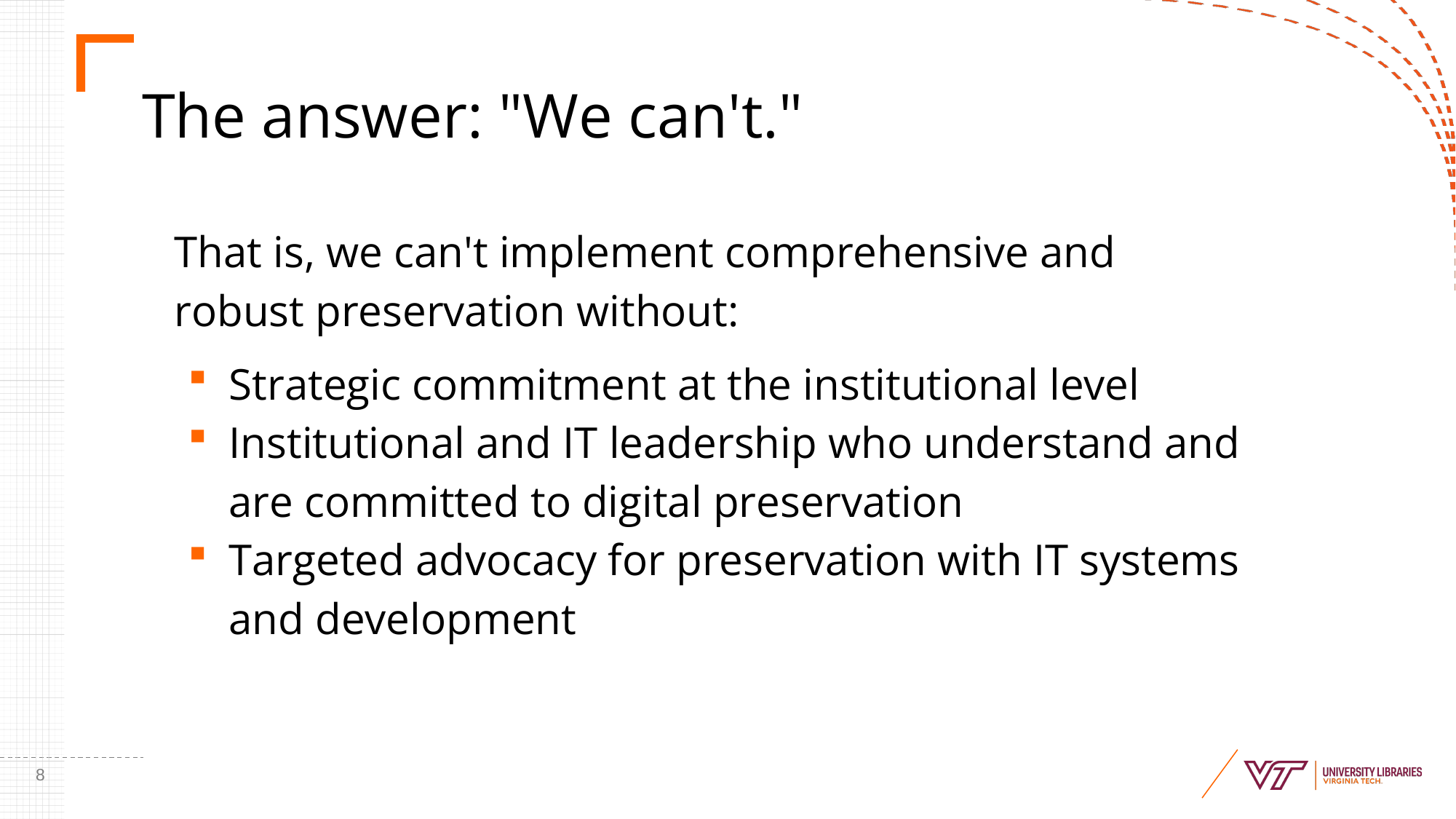

# The answer: "We can't."
That is, we can't implement comprehensive and robust preservation without:
Strategic commitment at the institutional level
Institutional and IT leadership who understand and are committed to digital preservation
Targeted advocacy for preservation with IT systems and development
8